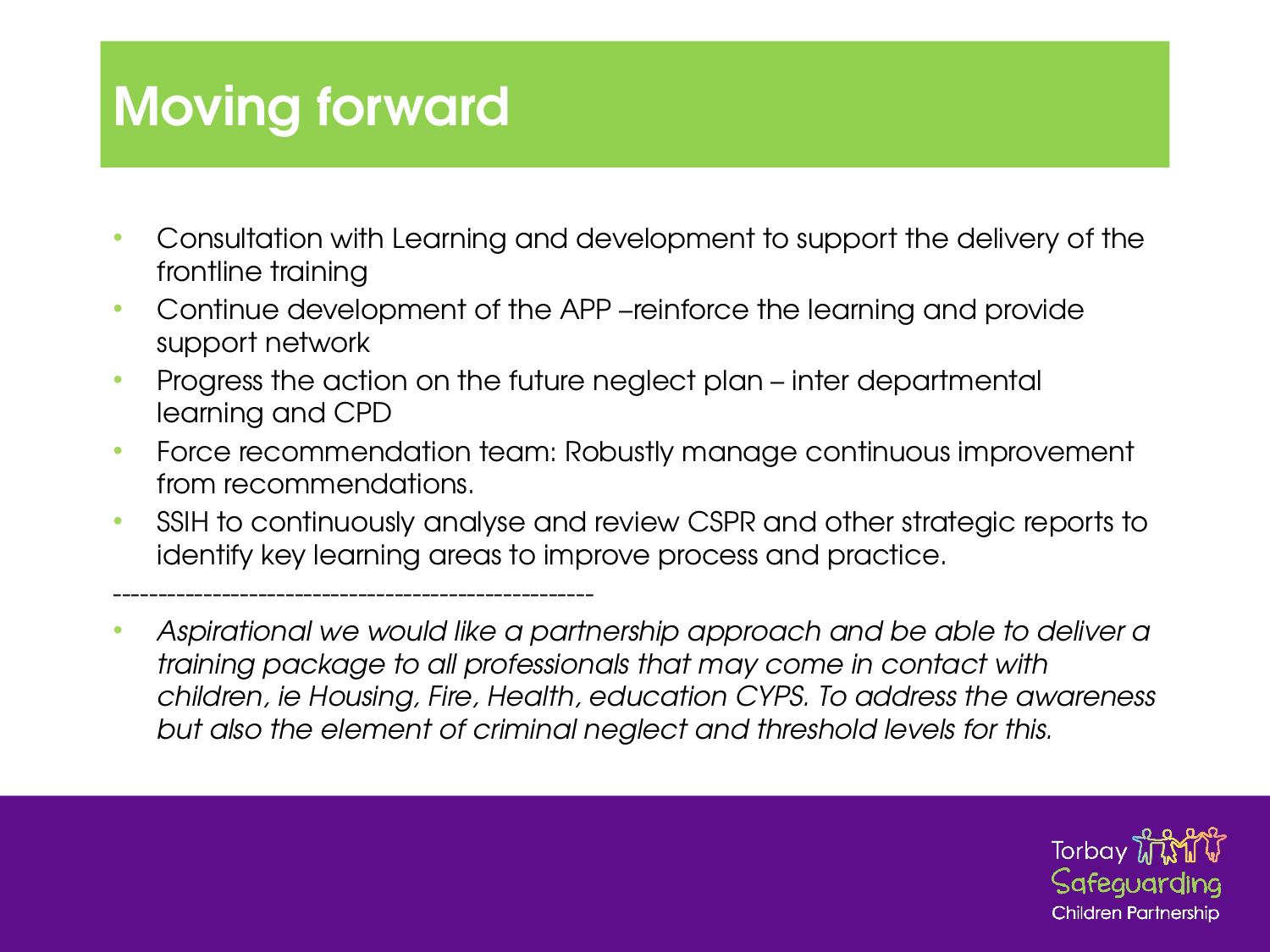

# Moving forward
Consultation with Learning and development to support the delivery of the frontline training
Continue development of the APP –reinforce the learning and provide support network
Progress the action on the future neglect plan – inter departmental learning and CPD
Force recommendation team: Robustly manage continuous improvement from recommendations.
SSIH to continuously analyse and review CSPR and other strategic reports to identify key learning areas to improve process and practice.
-----------------------------------------------------
Aspirational we would like a partnership approach and be able to deliver a training package to all professionals that may come in contact with children, ie Housing, Fire, Health, education CYPS. To address the awareness but also the element of criminal neglect and threshold levels for this.